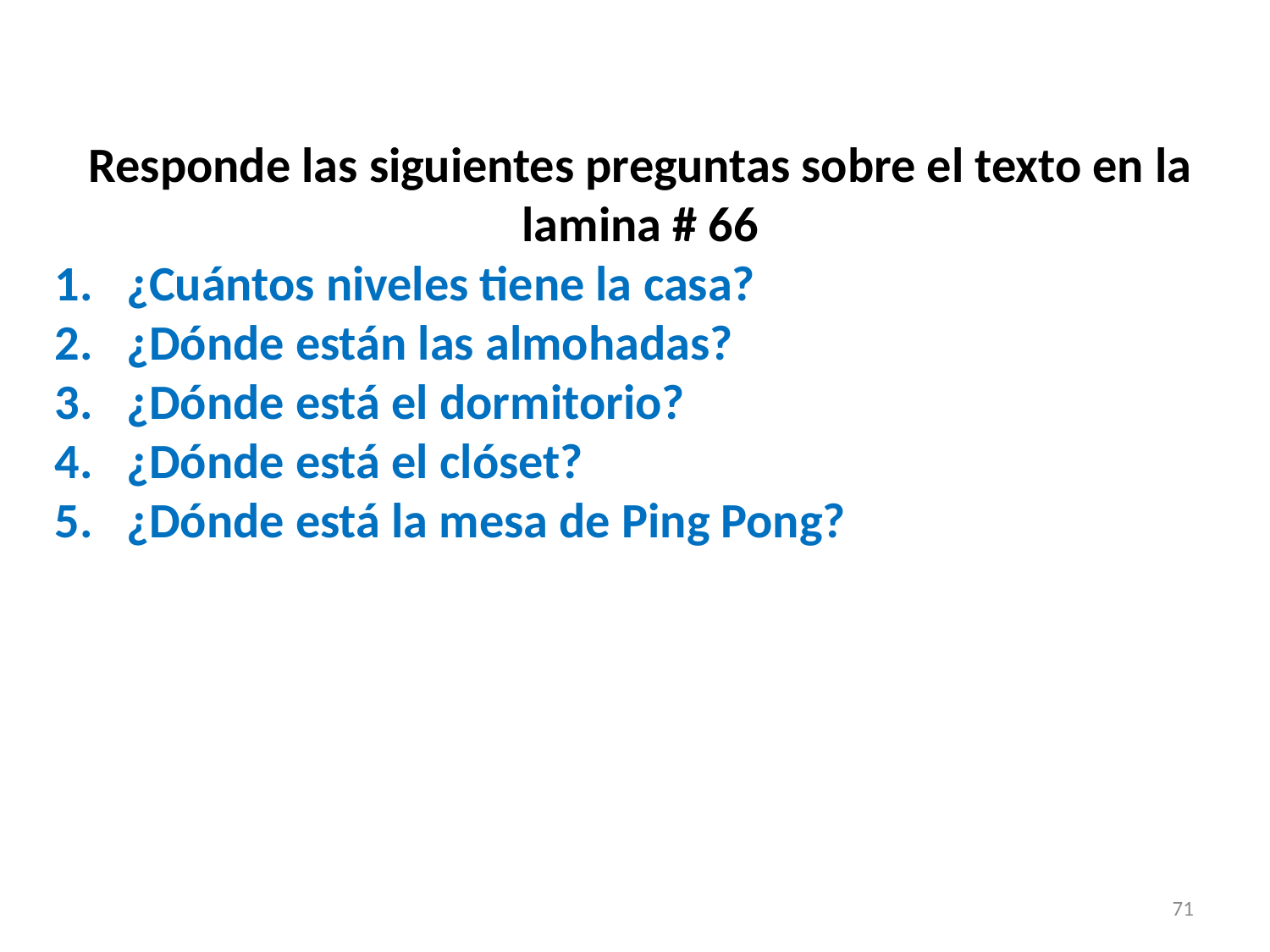

Responde las siguientes preguntas sobre el texto en la lamina # 66
¿Cuántos niveles tiene la casa?
¿Dónde están las almohadas?
¿Dónde está el dormitorio?
¿Dónde está el clóset?
¿Dónde está la mesa de Ping Pong?

71